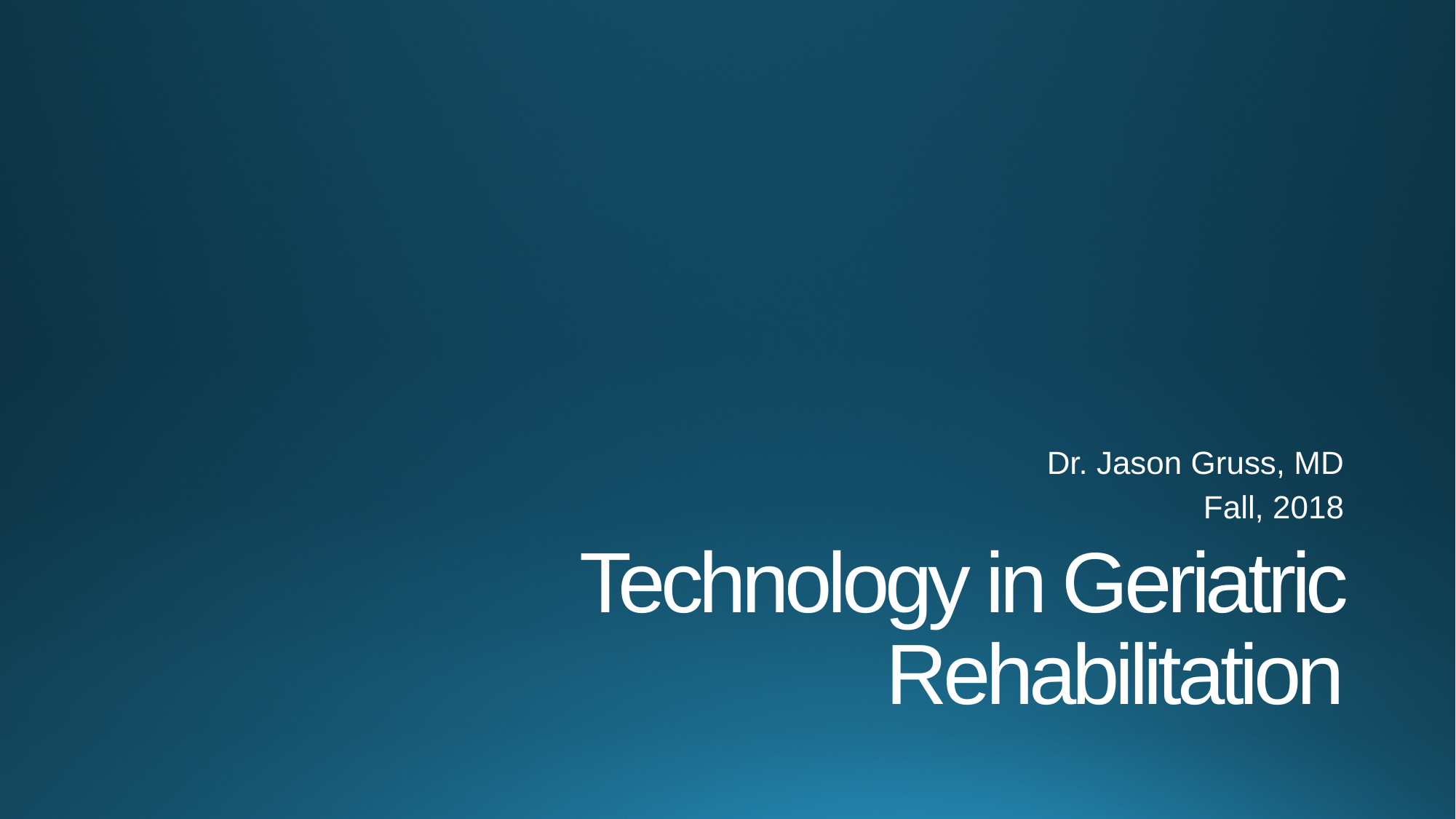

Dr. Jason Gruss, MD
Fall, 2018
# Technology in Geriatric Rehabilitation